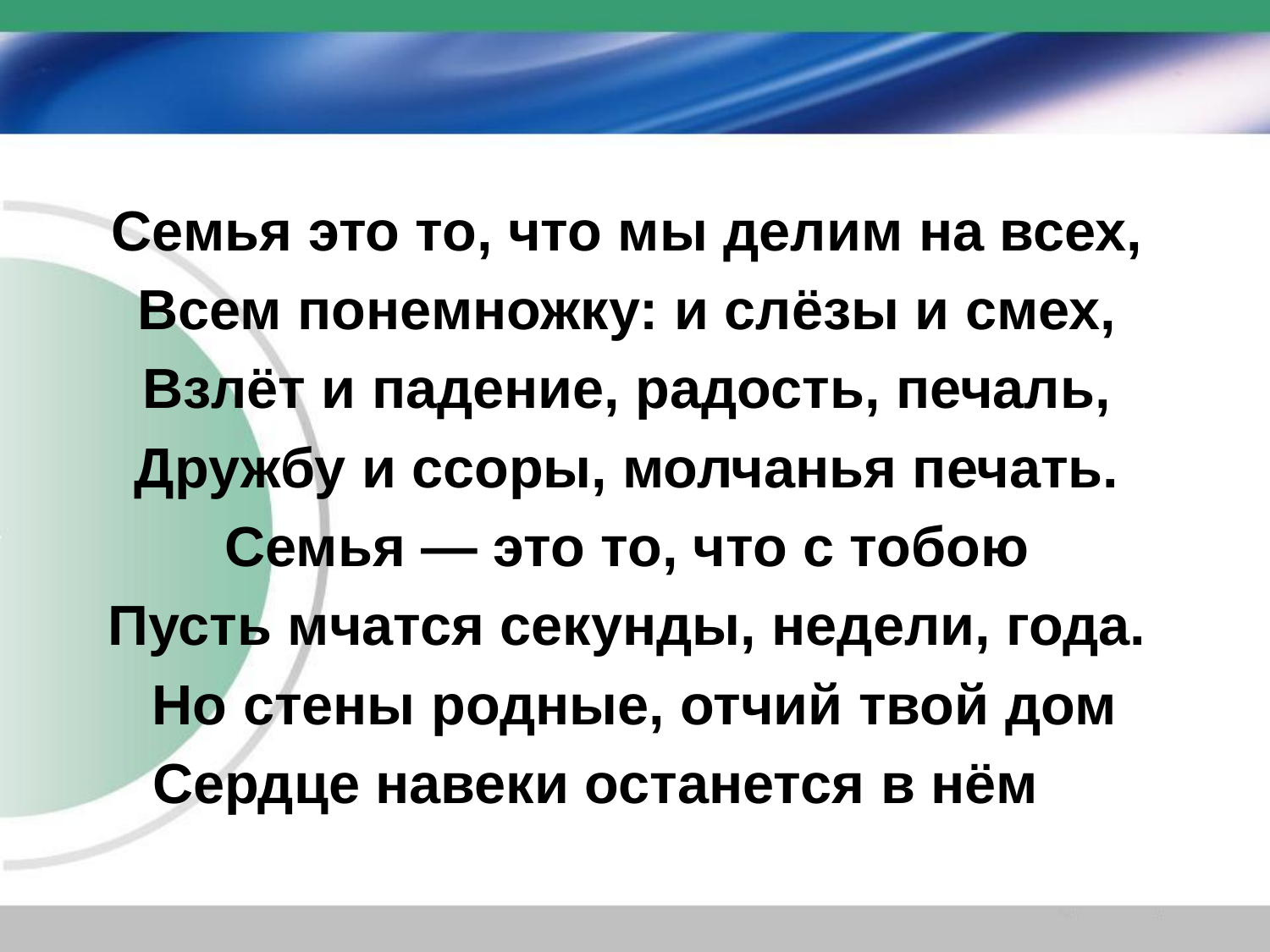

Семья это то, что мы делим на всех,
Всем понемножку: и слёзы и смех,
Взлёт и падение, радость, печаль,
Дружбу и ссоры, молчанья печать.
Семья — это то, что с тобою
Пусть мчатся секунды, недели, года.
Но стены родные, отчий твой дом
Сердце навеки останется в нём